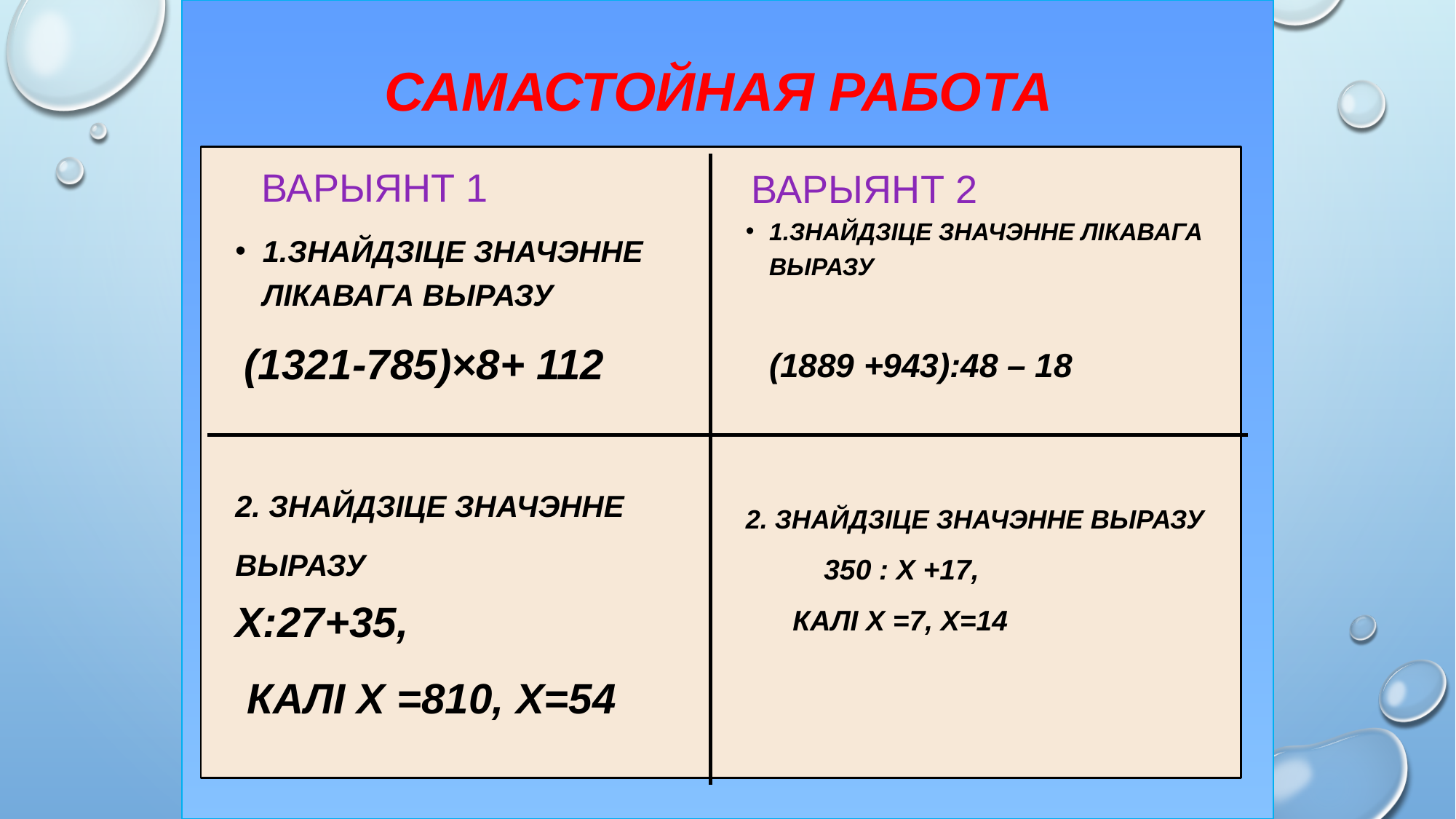

# Самастойная работа
 варыянт 1
варыянт 2

1.Знайдзіце значэнне лікавага выразу

   (1889 +943):48 – 18

2. Знайдзіце значэнне выразу
          350 : х +17,
      калі х =7, х=14
1.Знайдзіце значэнне лікавага выразу
 (1321-785)×8+ 112

2. Знайдзіце значэнне выразу                  х:27+35,
 калі х =810, х=54